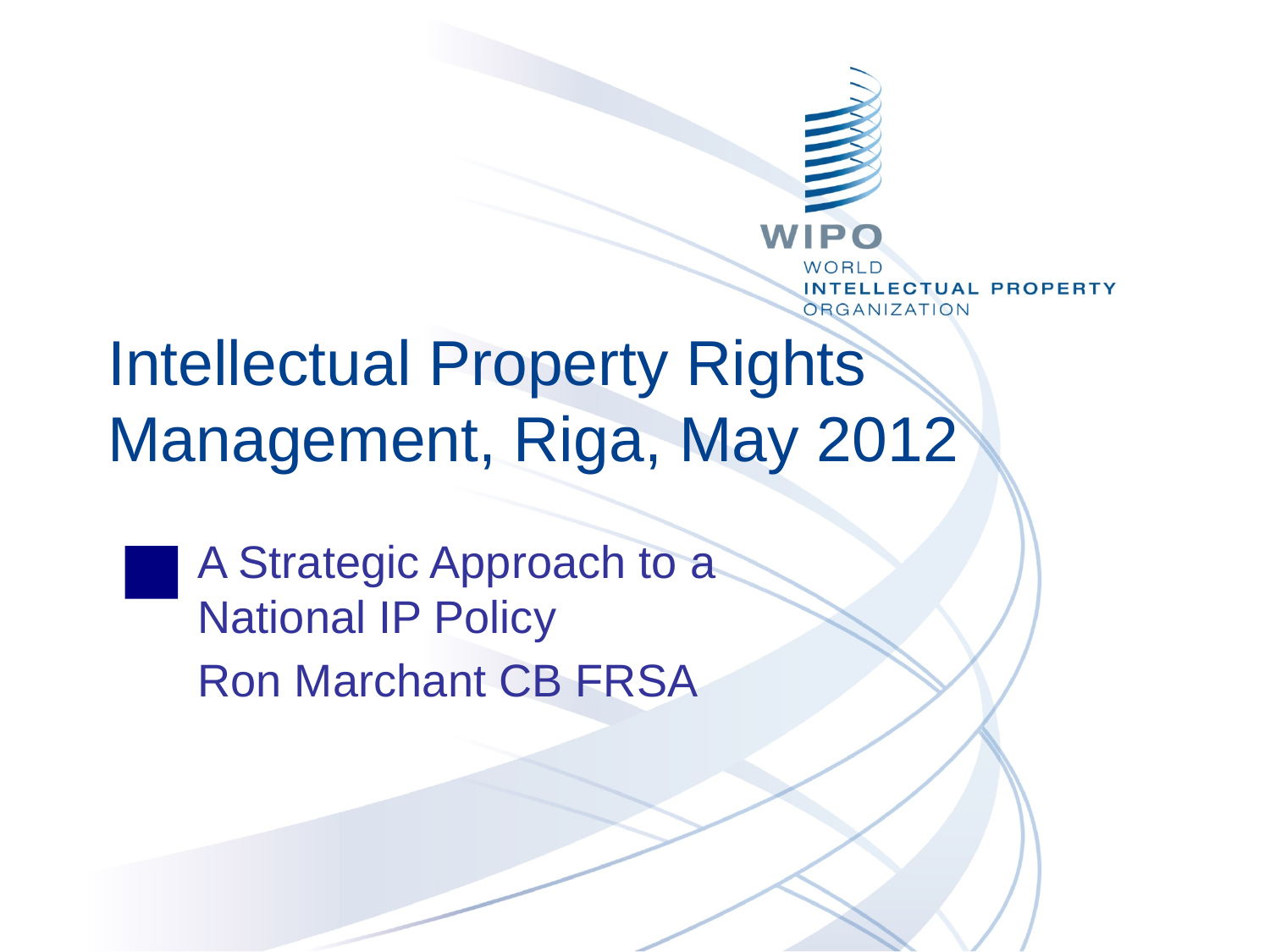

# Intellectual Property Rights Management, Riga, May 2012
A Strategic Approach to a National IP Policy
Ron Marchant CB FRSA